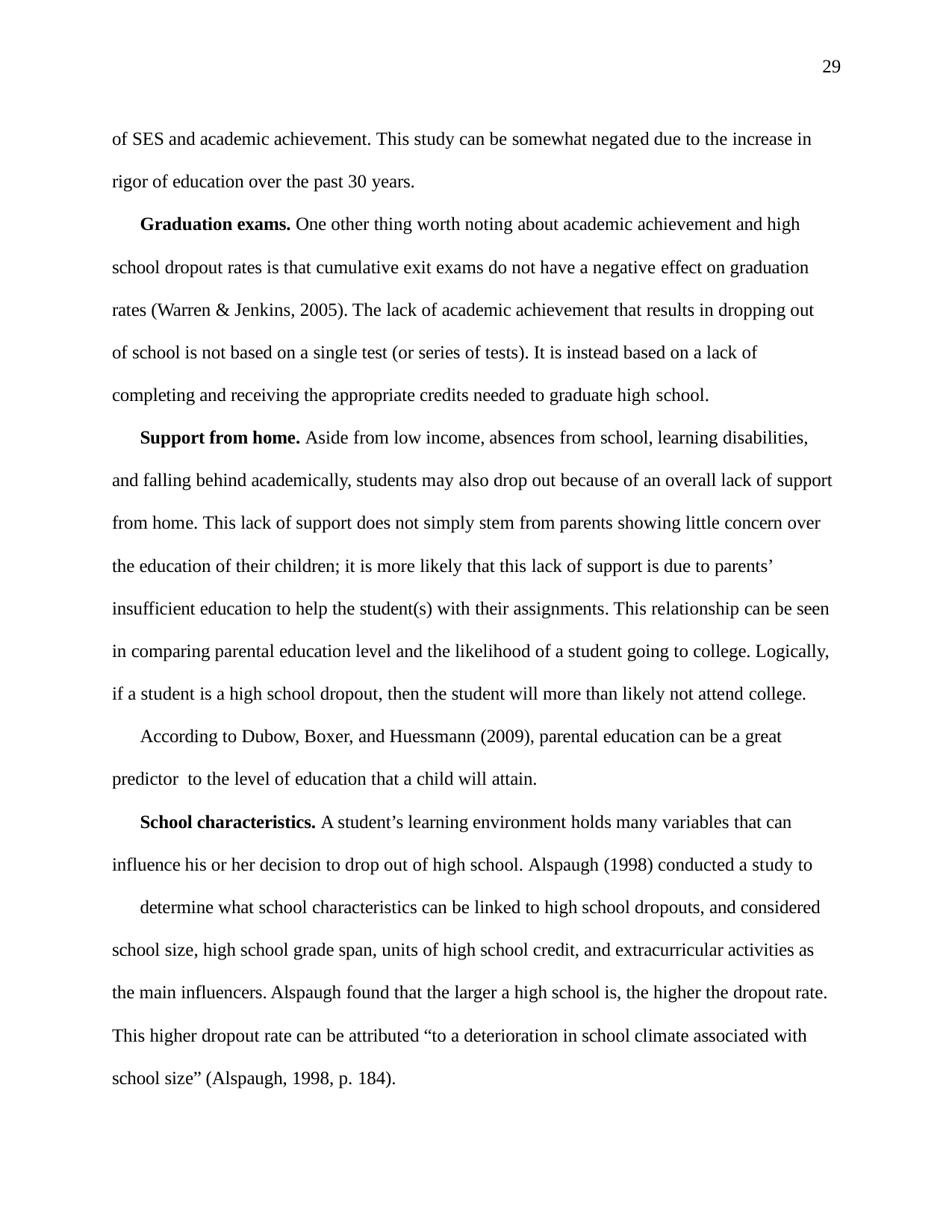

29

of SES and academic achievement. This study can be somewhat negated due to the increase in  rigor of education over the past 30 years.
Graduation exams. One other thing worth noting about academic achievement and high  school dropout rates is that cumulative exit exams do not have a negative effect on graduation  rates (Warren & Jenkins, 2005). The lack of academic achievement that results in dropping out  of school is not based on a single test (or series of tests). It is instead based on a lack of  completing and receiving the appropriate credits needed to graduate high school.
Support from home. Aside from low income, absences from school, learning disabilities,  and falling behind academically, students may also drop out because of an overall lack of support  from home. This lack of support does not simply stem from parents showing little concern over  the education of their children; it is more likely that this lack of support is due to parents’  insufficient education to help the student(s) with their assignments. This relationship can be seen  in comparing parental education level and the likelihood of a student going to college. Logically,  if a student is a high school dropout, then the student will more than likely not attend college.
According to Dubow, Boxer, and Huessmann (2009), parental education can be a great predictor  to the level of education that a child will attain.
School characteristics. A student’s learning environment holds many variables that can  influence his or her decision to drop out of high school. Alspaugh (1998) conducted a study to
determine what school characteristics can be linked to high school dropouts, and considered  school size, high school grade span, units of high school credit, and extracurricular activities as  the main influencers. Alspaugh found that the larger a high school is, the higher the dropout rate.  This higher dropout rate can be attributed “to a deterioration in school climate associated with  school size” (Alspaugh, 1998, p. 184).